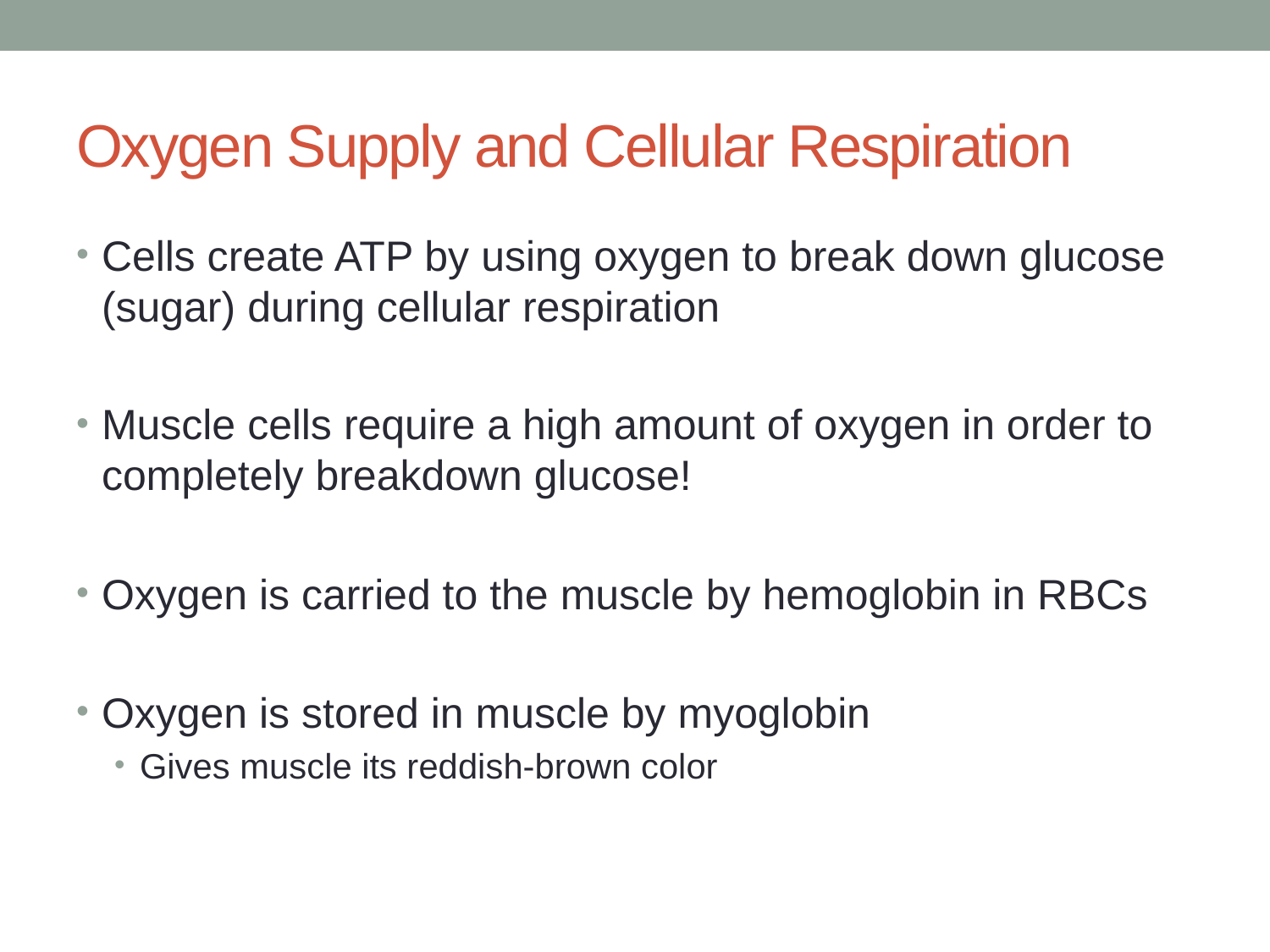

# Oxygen Supply and Cellular Respiration
Cells create ATP by using oxygen to break down glucose (sugar) during cellular respiration

Muscle cells require a high amount of oxygen in order to completely breakdown glucose!

Oxygen is carried to the muscle by hemoglobin in RBCs

Oxygen is stored in muscle by myoglobin
Gives muscle its reddish-brown color